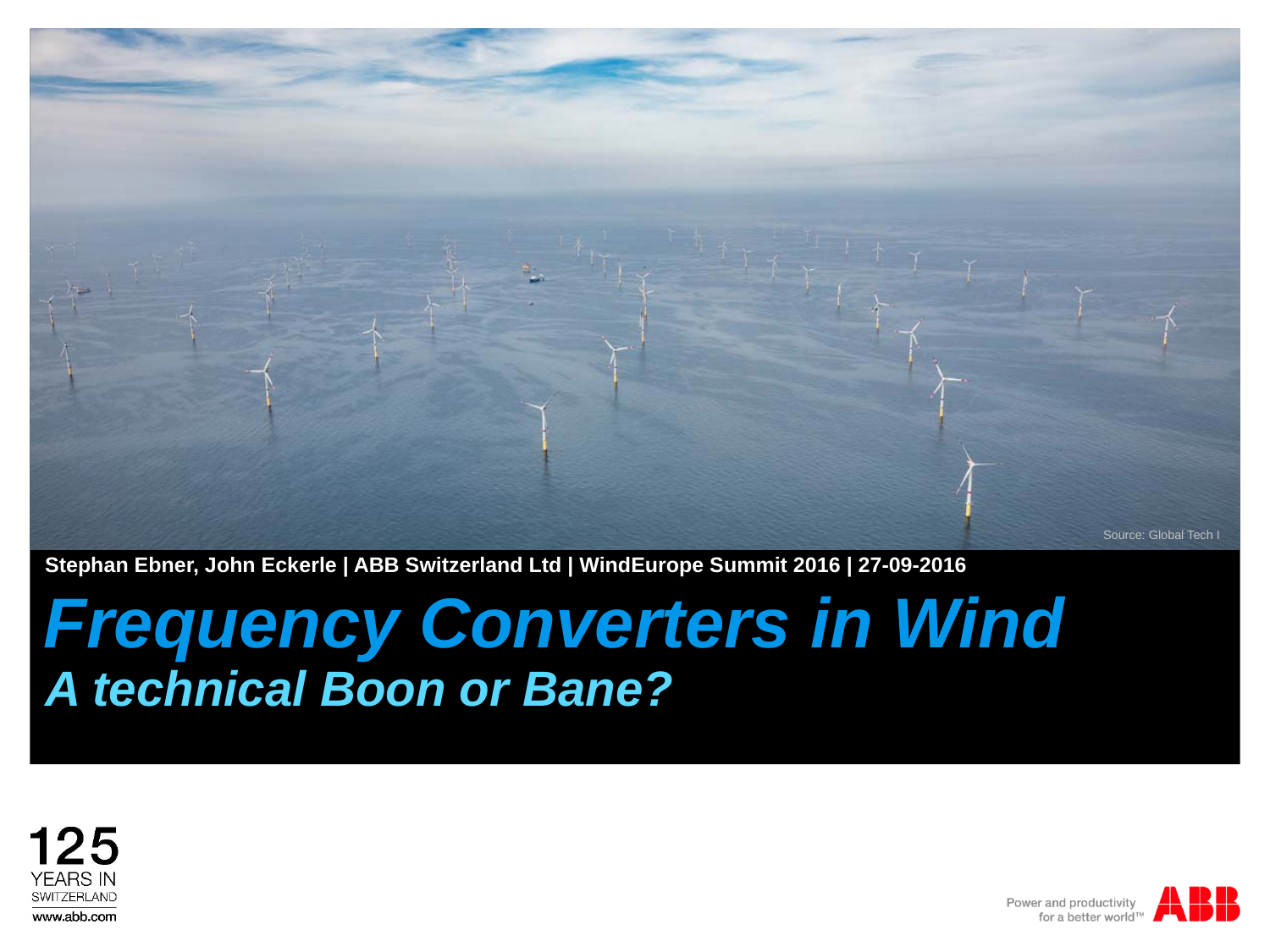

Stephan Ebner, John Eckerle | ABB Switzerland Ltd | WindEurope Summit 2016 | 27-09-2016
# Frequency Converters in Wind
A technical Boon or Bane?